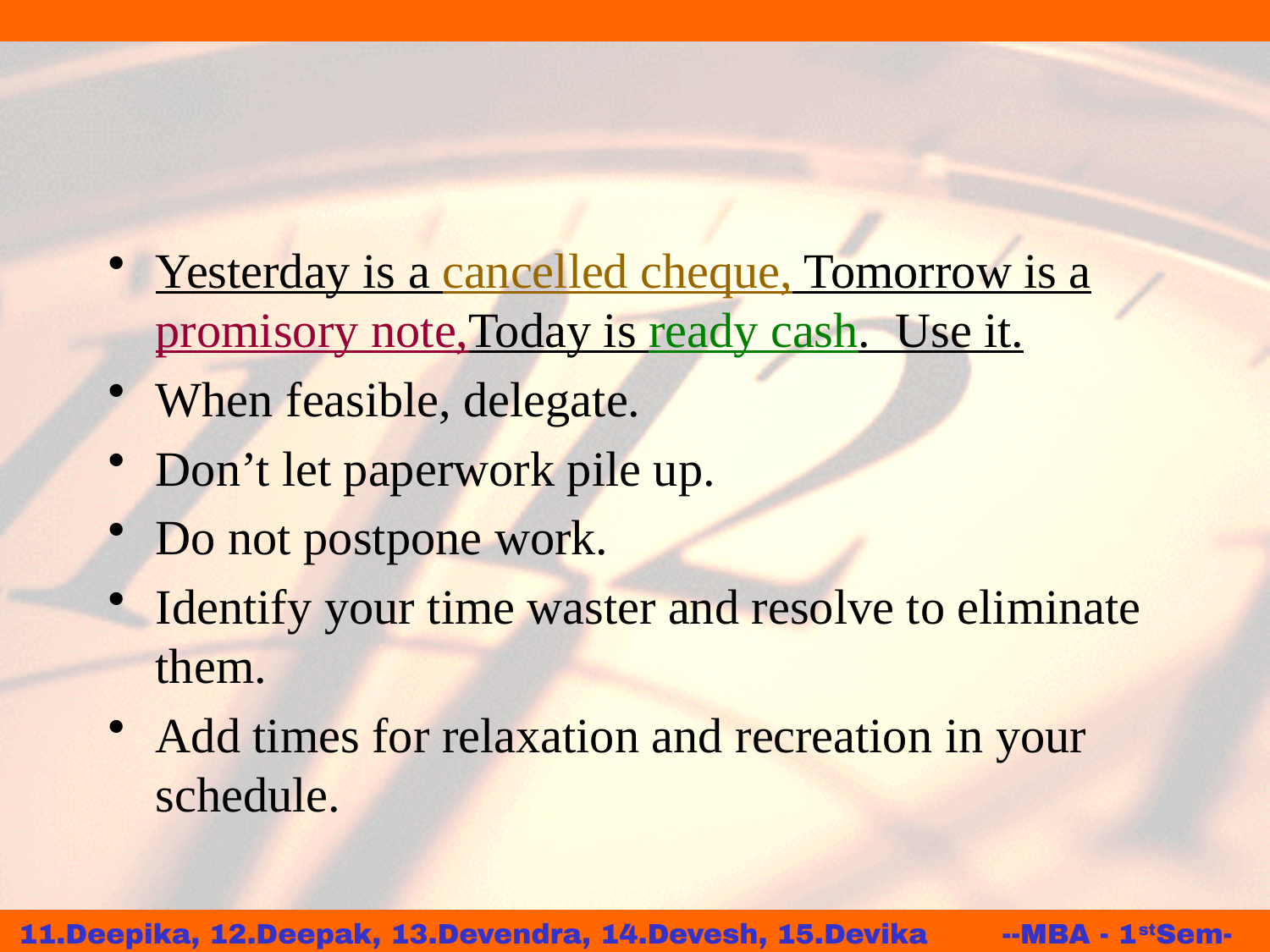

Yesterday is a cancelled cheque, Tomorrow is a promisory note,Today is ready cash.  Use it.
When feasible, delegate.
Don’t let paperwork pile up.
Do not postpone work.
Identify your time waster and resolve to eliminate them.
Add times for relaxation and recreation in your schedule.